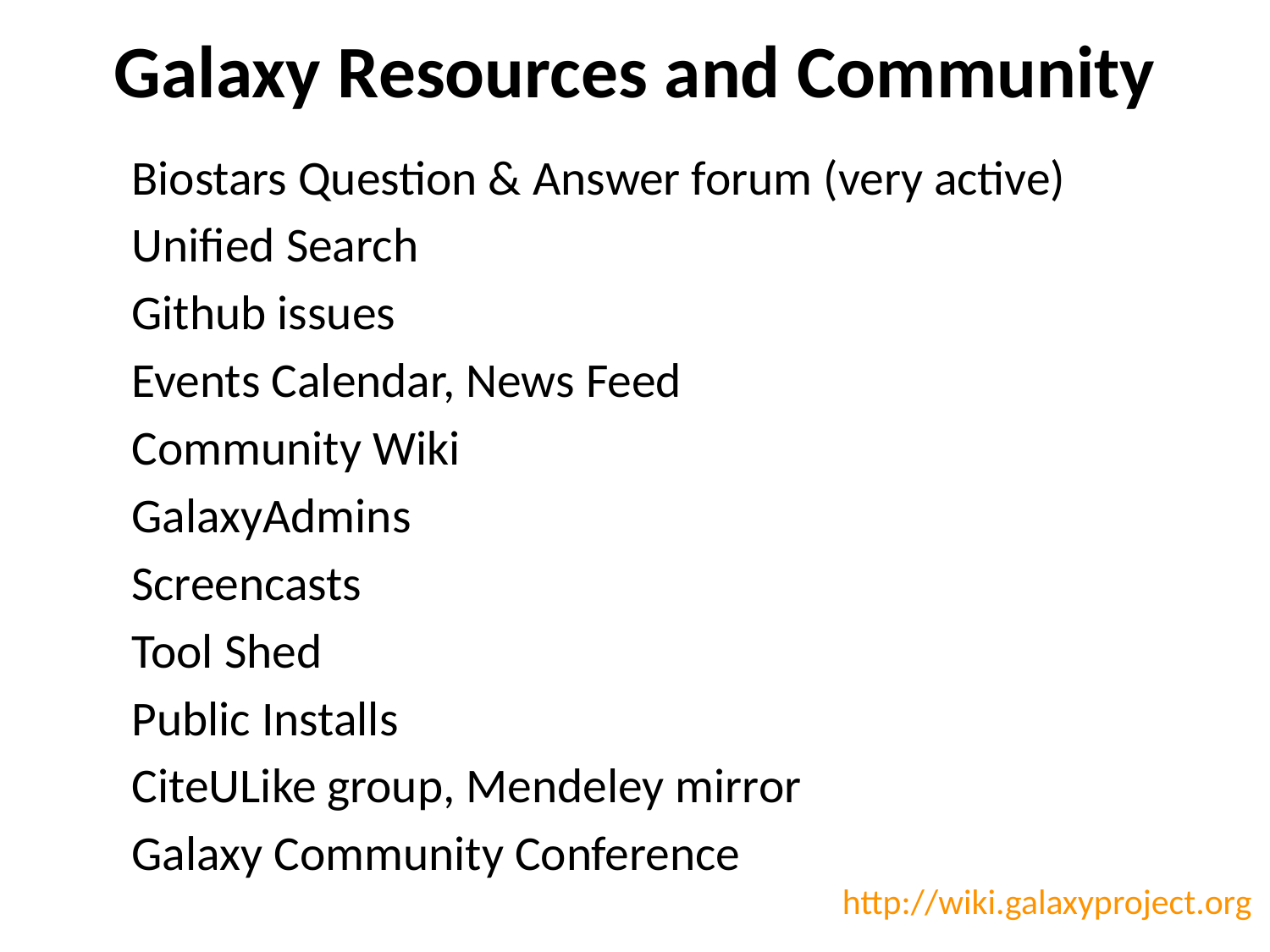

# Galaxy Resources and Community
Biostars Question & Answer forum (very active)
Unified Search
Github issues
Events Calendar, News Feed
Community Wiki
GalaxyAdmins
Screencasts
Tool Shed
Public Installs
CiteULike group, Mendeley mirror
Galaxy Community Conference
http://wiki.galaxyproject.org